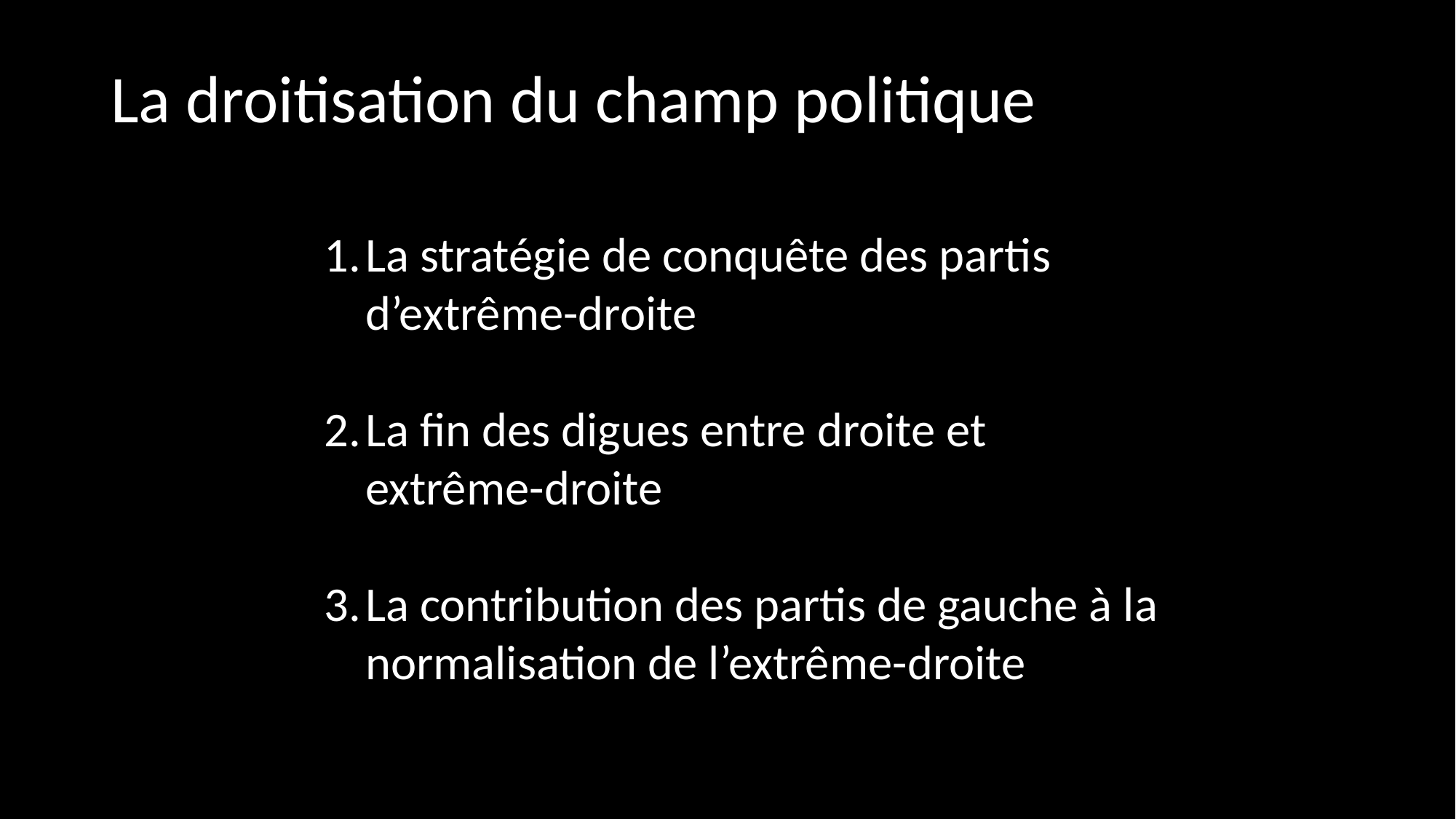

# La droitisation du champ politique

La stratégie de conquête des partis d’extrême-droite

La fin des digues entre droite et extrême-droite

La contribution des partis de gauche à la normalisation de l’extrême-droite